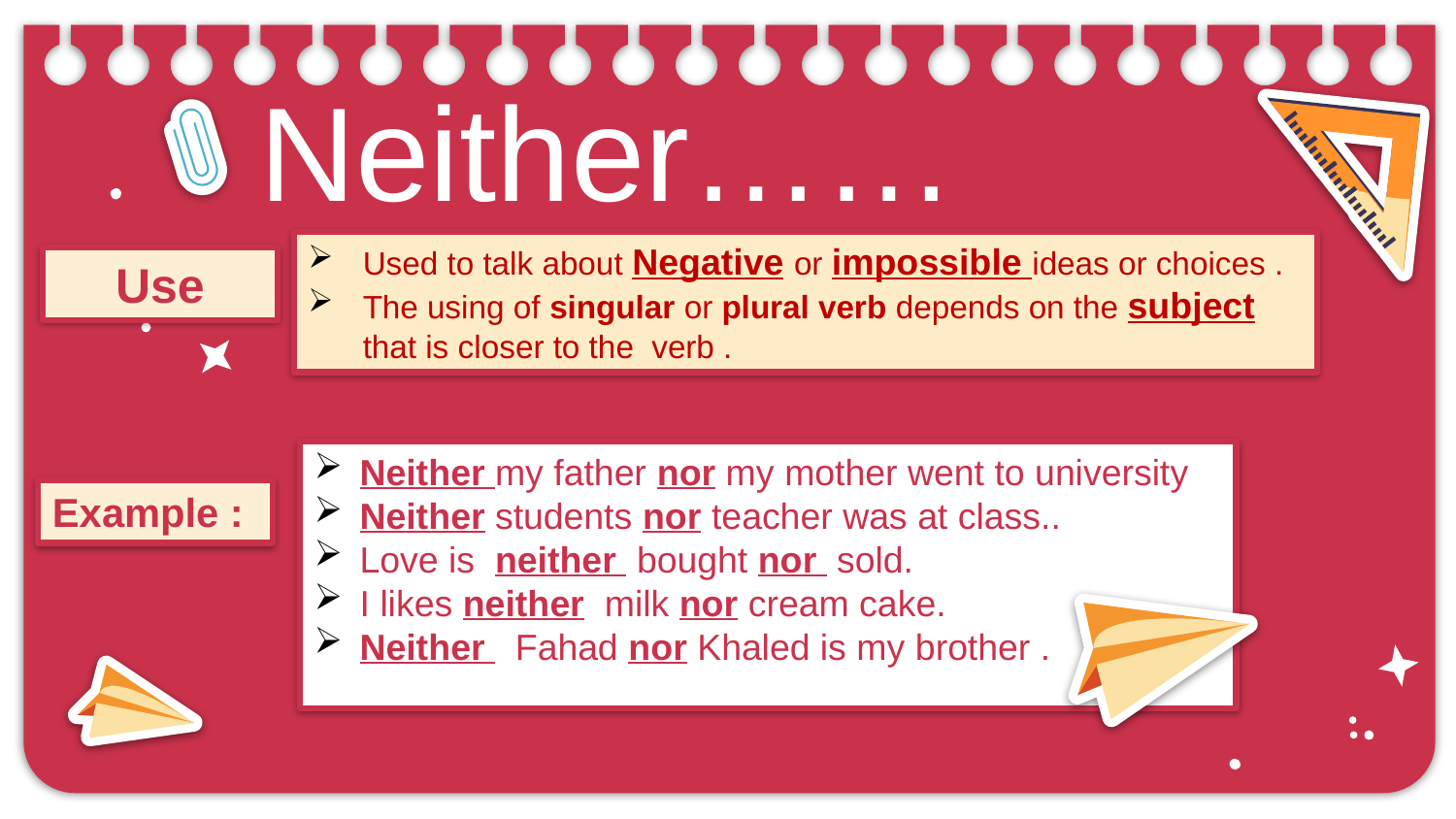

# Neither……nor

Used to talk about Negative or impossible ideas or choices .
The using of singular or plural verb depends on the subject that is closer to the  verb .
Use

Neither my father nor my mother went to university
Neither students nor teacher was at class..
Love is  neither  bought nor  sold.
I likes neither  milk nor cream cake.
Neither   Fahad nor Khaled is my brother .

Example :